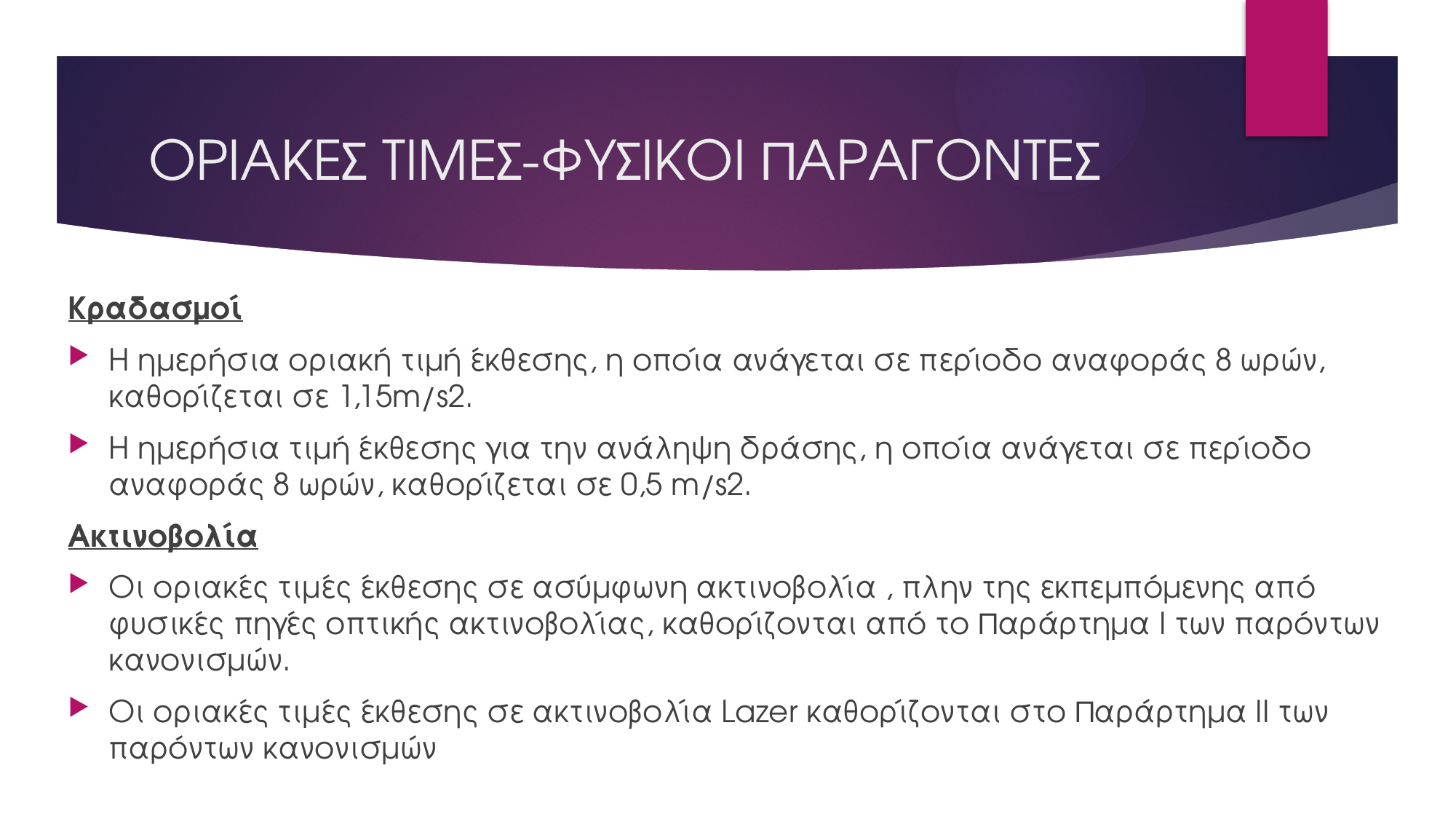

# ΟΡΙΑΚΕΣ ΤΙΜΕΣ-ΦΥΣΙΚΟΙ ΠΑΡΑΓΟΝΤΕΣ
Κραδασμοί
Η ημερήσια οριακή τιμή έκθεσης, η οποία ανάγεται σε περίοδο αναφοράς 8 ωρών, καθορίζεται σε 1,15m/s2.
H ημερήσια τιμή έκθεσης για την ανάληψη δράσης, η οποία ανάγεται σε περίοδο αναφοράς 8 ωρών, καθορίζεται σε 0,5 m/s2.
Ακτινοβολία
Οι οριακές τιμές έκθεσης σε ασύμφωνη ακτινοβολία , πλην της εκπεμπόμενης από φυσικές πηγές οπτικής ακτινοβολίας, καθορίζονται από το Παράρτημα Ι των παρόντων κανονισμών.
Οι οριακές τιμές έκθεσης σε ακτινοβολία Lazer καθορίζονται στο Παράρτημα ΙΙ των παρόντων κανονισμών